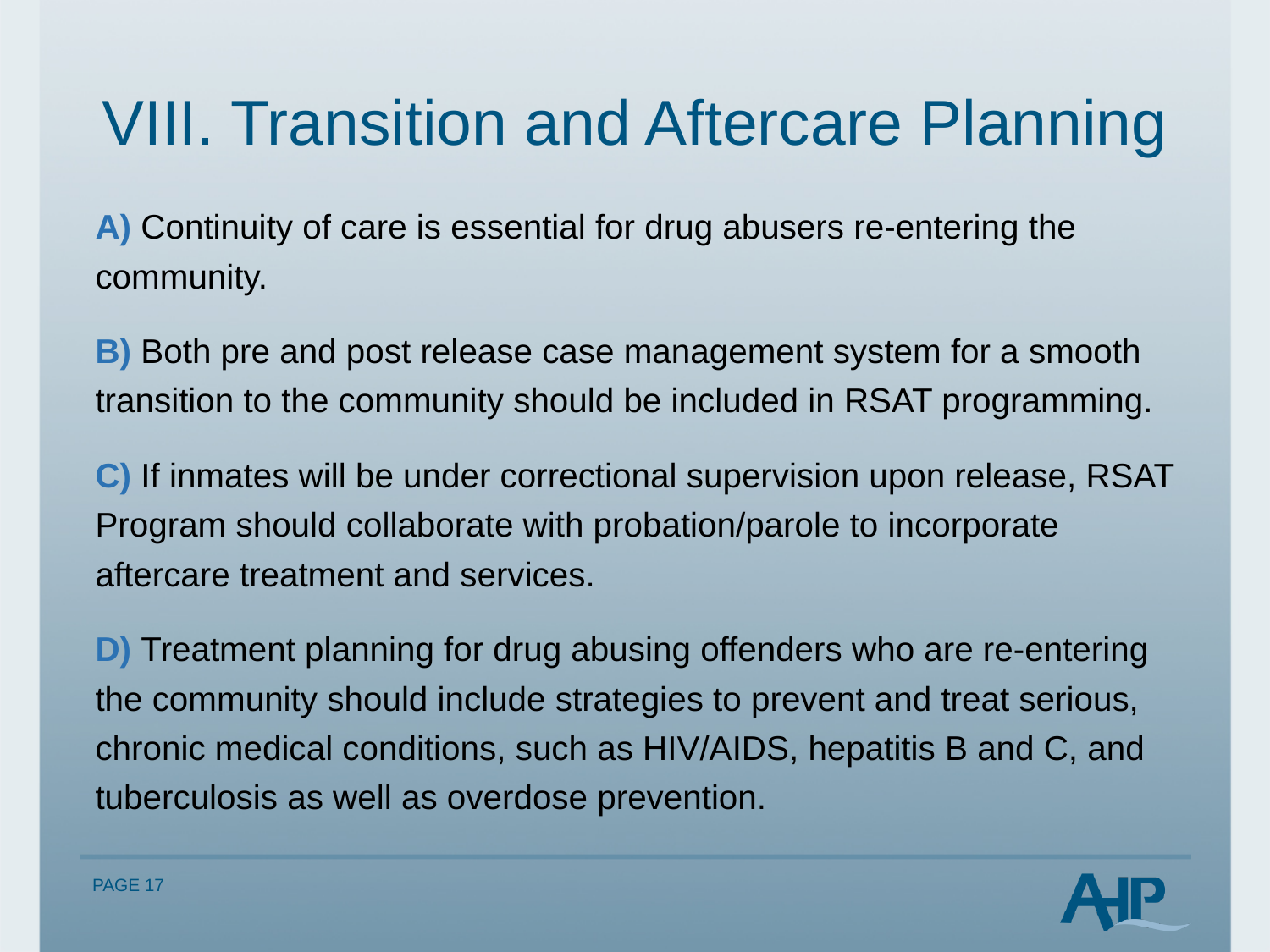

# VIII. Transition and Aftercare Planning
A) Continuity of care is essential for drug abusers re-entering the community.
B) Both pre and post release case management system for a smooth transition to the community should be included in RSAT programming.
C) If inmates will be under correctional supervision upon release, RSAT Program should collaborate with probation/parole to incorporate aftercare treatment and services.
D) Treatment planning for drug abusing offenders who are re-entering the community should include strategies to prevent and treat serious, chronic medical conditions, such as HIV/AIDS, hepatitis B and C, and tuberculosis as well as overdose prevention.